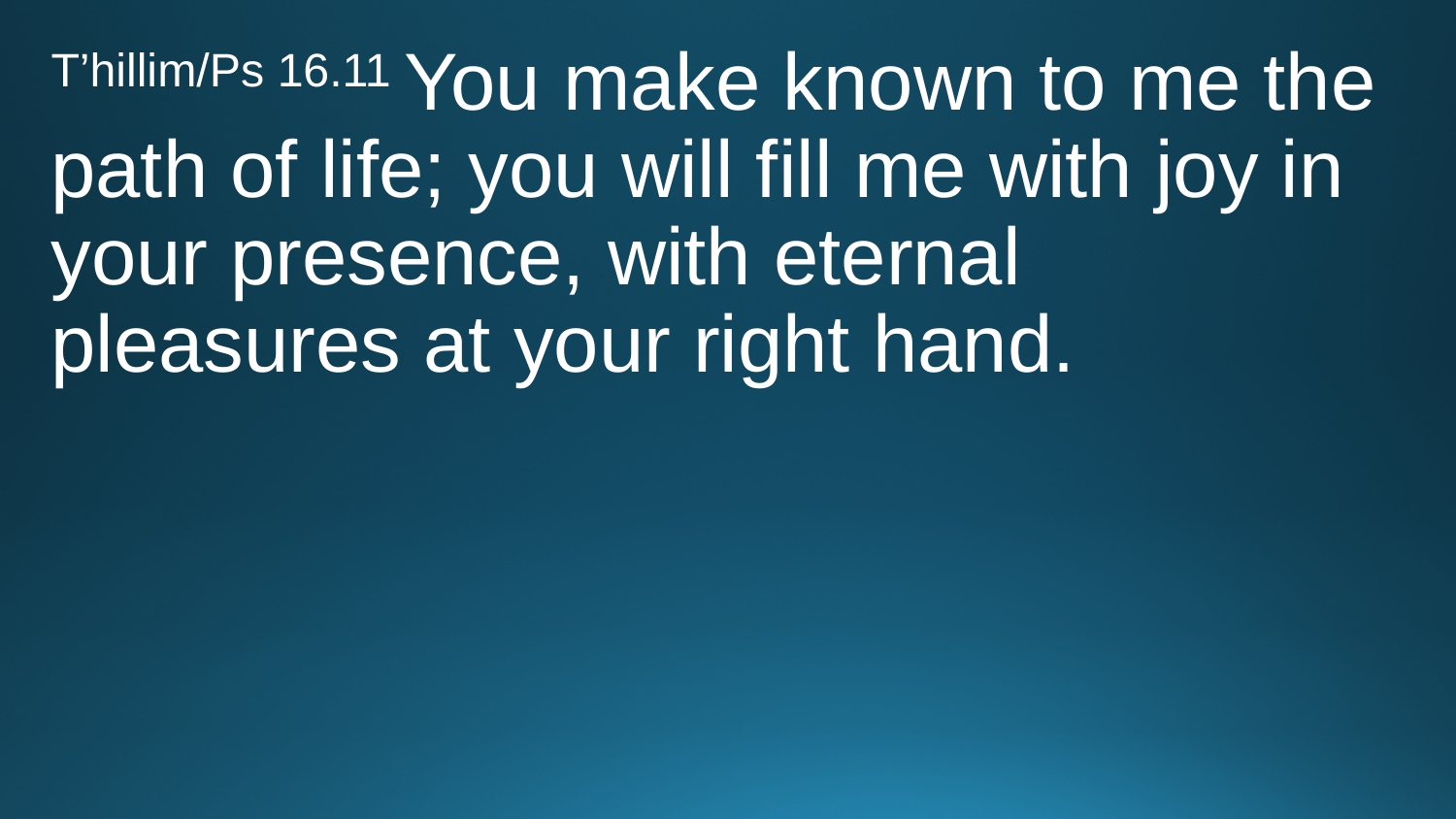

T’hillim/Ps 16.11 You make known to me the path of life; you will fill me with joy in your presence, with eternal pleasures at your right hand.